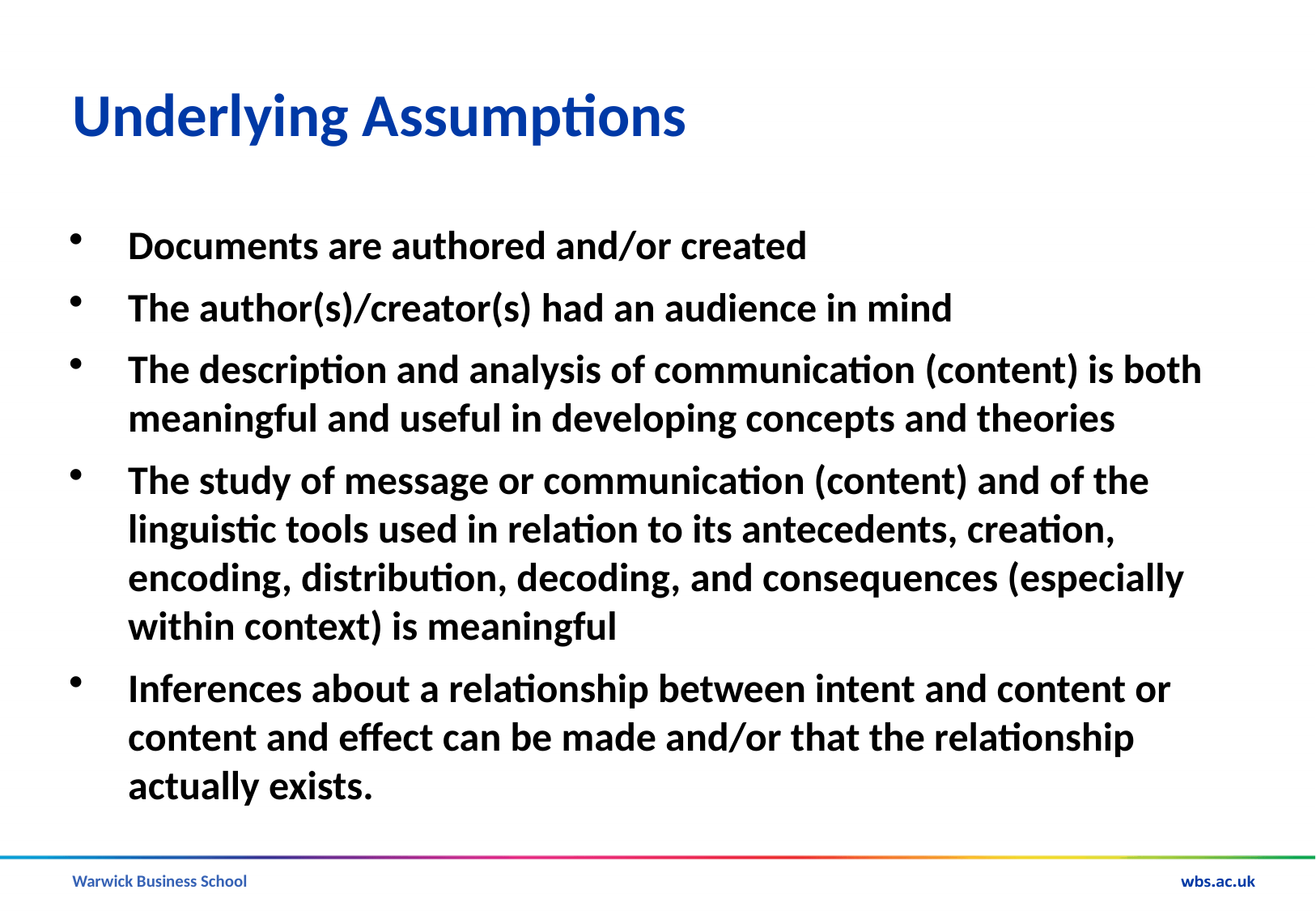

# Underlying Assumptions
Documents are authored and/or created
The author(s)/creator(s) had an audience in mind
The description and analysis of communication (content) is both meaningful and useful in developing concepts and theories
The study of message or communication (content) and of the linguistic tools used in relation to its antecedents, creation, encoding, distribution, decoding, and consequences (especially within context) is meaningful
Inferences about a relationship between intent and content or content and effect can be made and/or that the relationship actually exists.